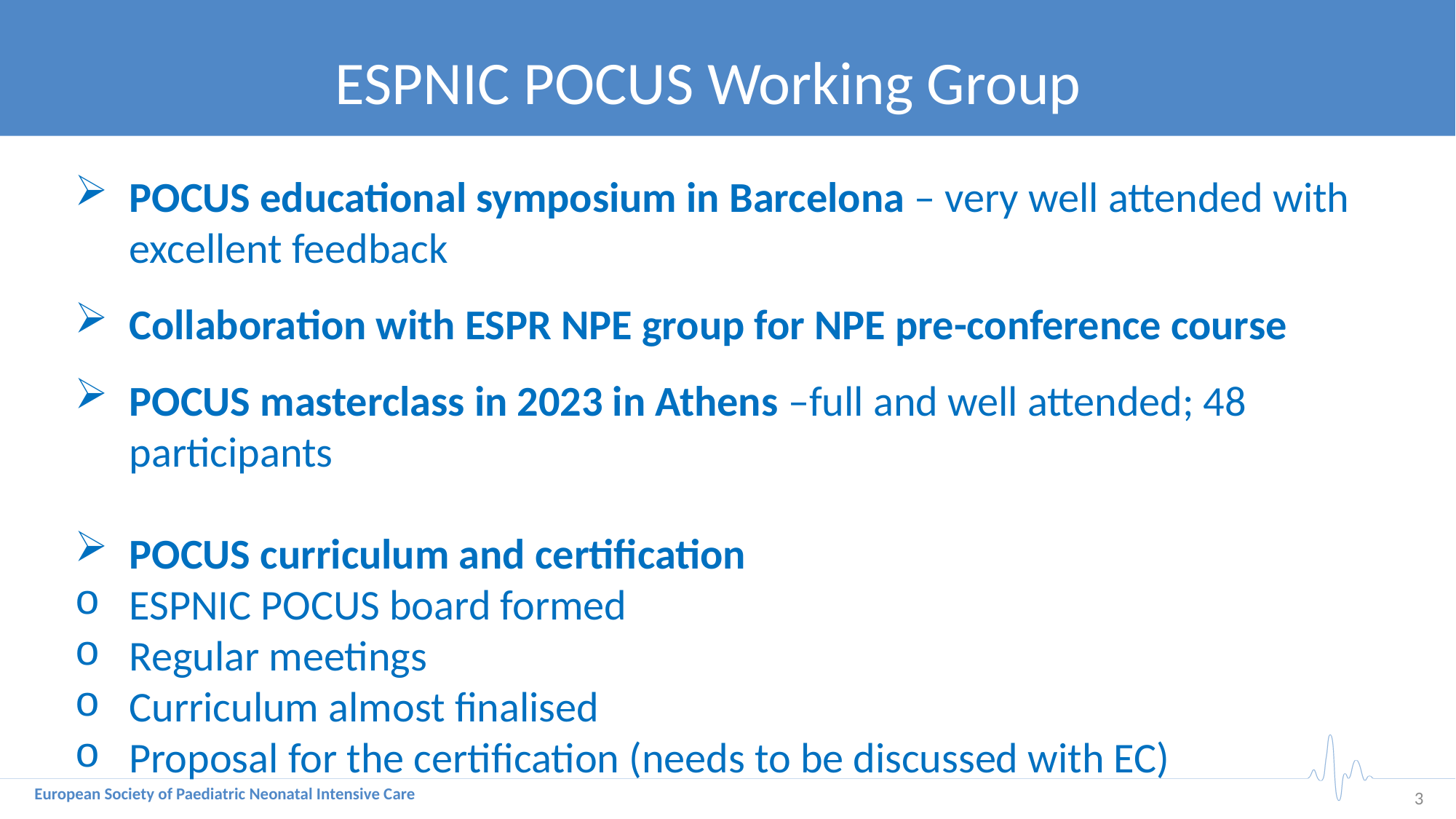

ESPNIC POCUS Working Group
POCUS educational symposium in Barcelona – very well attended with excellent feedback

Collaboration with ESPR NPE group for NPE pre-conference course

POCUS masterclass in 2023 in Athens –full and well attended; 48 participants

POCUS curriculum and certification
ESPNIC POCUS board formed
Regular meetings
Curriculum almost finalised
Proposal for the certification (needs to be discussed with EC)
3